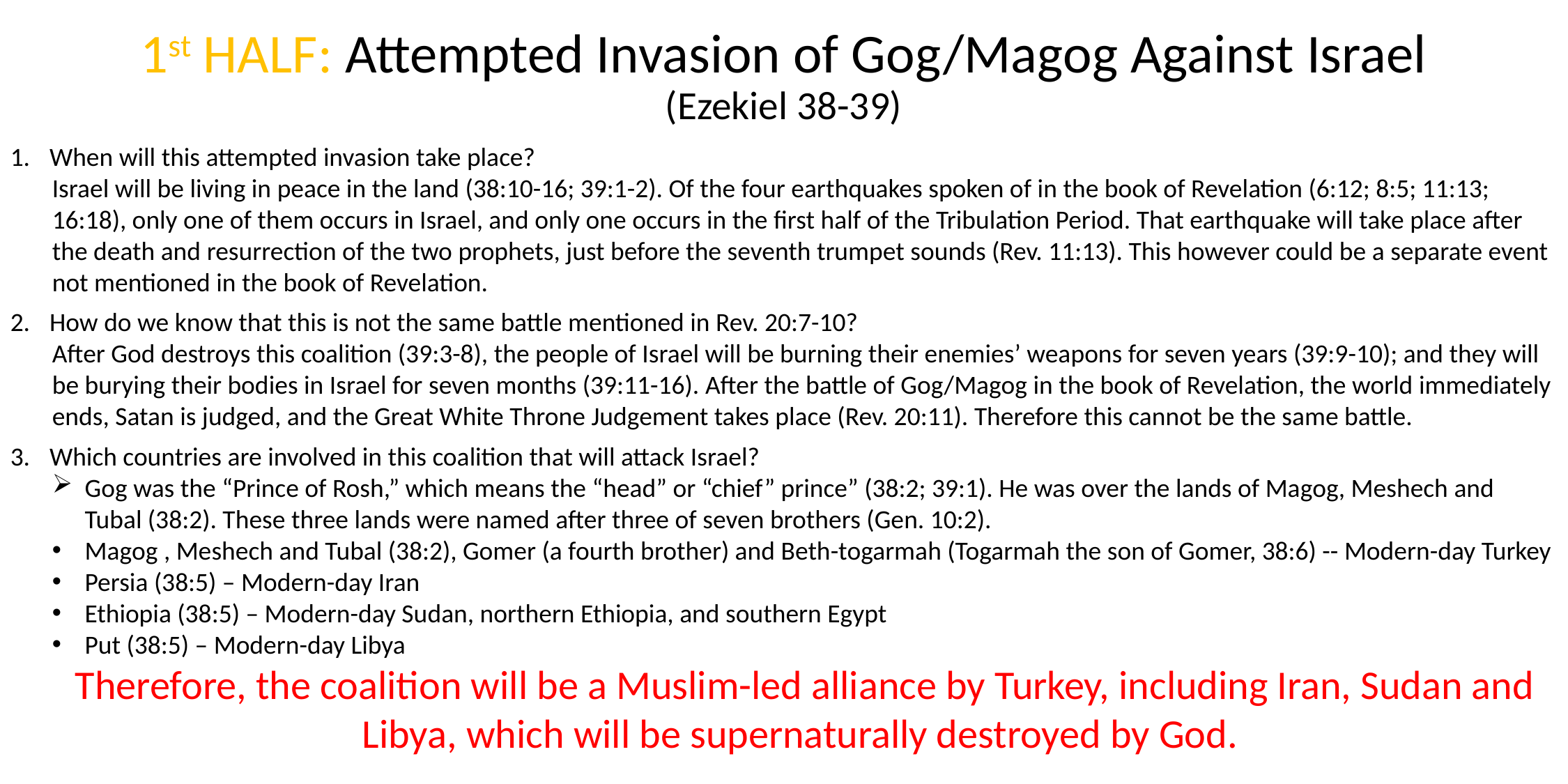

# 1st HALF: Attempted Invasion of Gog/Magog Against Israel (Ezekiel 38-39)
When will this attempted invasion take place?
Israel will be living in peace in the land (38:10-16; 39:1-2). Of the four earthquakes spoken of in the book of Revelation (6:12; 8:5; 11:13; 16:18), only one of them occurs in Israel, and only one occurs in the first half of the Tribulation Period. That earthquake will take place after the death and resurrection of the two prophets, just before the seventh trumpet sounds (Rev. 11:13). This however could be a separate event not mentioned in the book of Revelation.

How do we know that this is not the same battle mentioned in Rev. 20:7-10?
After God destroys this coalition (39:3-8), the people of Israel will be burning their enemies’ weapons for seven years (39:9-10); and they will be burying their bodies in Israel for seven months (39:11-16). After the battle of Gog/Magog in the book of Revelation, the world immediately ends, Satan is judged, and the Great White Throne Judgement takes place (Rev. 20:11). Therefore this cannot be the same battle.

Which countries are involved in this coalition that will attack Israel?
Gog was the “Prince of Rosh,” which means the “head” or “chief” prince” (38:2; 39:1). He was over the lands of Magog, Meshech and Tubal (38:2). These three lands were named after three of seven brothers (Gen. 10:2).
Magog , Meshech and Tubal (38:2), Gomer (a fourth brother) and Beth-togarmah (Togarmah the son of Gomer, 38:6) -- Modern-day Turkey
Persia (38:5) – Modern-day Iran
Ethiopia (38:5) – Modern-day Sudan, northern Ethiopia, and southern Egypt
Put (38:5) – Modern-day Libya
Therefore, the coalition will be a Muslim-led alliance by Turkey, including Iran, Sudan and Libya, which will be supernaturally destroyed by God.